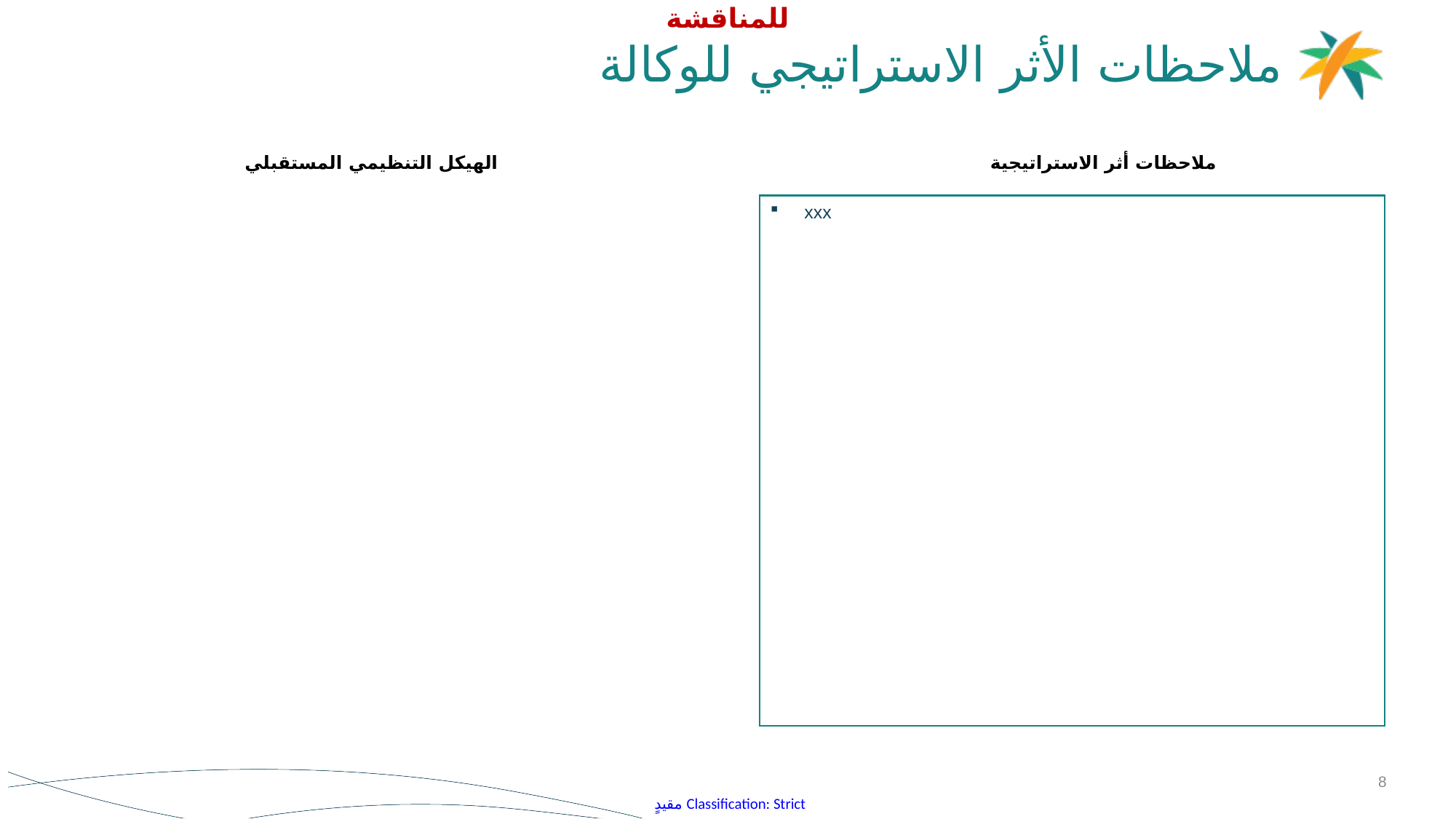

# ملاحظات الأثر الاستراتيجي للوكالة
الهيكل التنظيمي المستقبلي
ملاحظات أثر الاستراتيجية
xxx